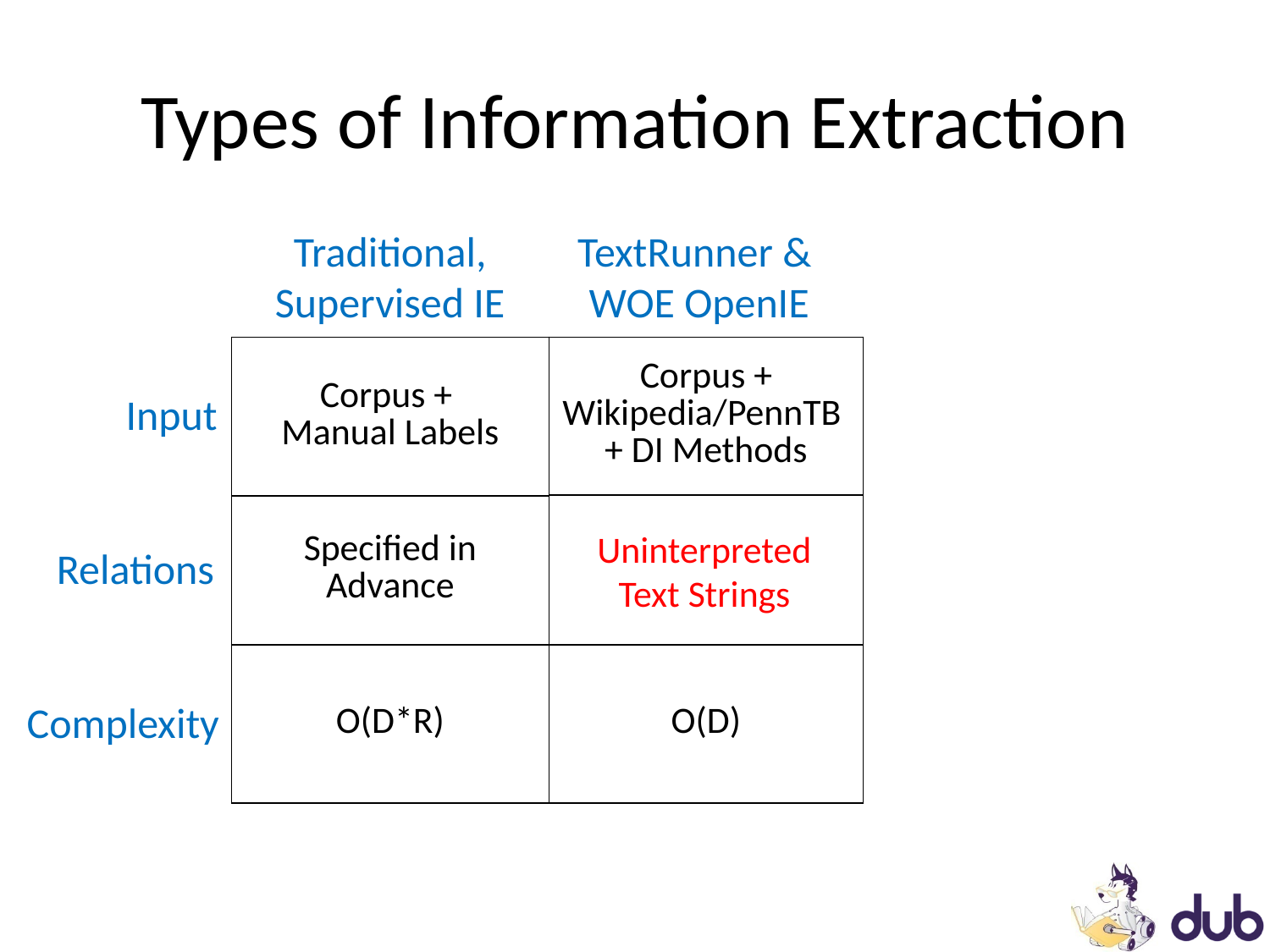

# Types of Information Extraction
Traditional,
Supervised IE
TextRunner &
WOE OpenIE
| Corpus + Manual Labels |
| --- |
| Specified in Advance |
| O(D\*R) |
| Corpus + Wikipedia/PennTB + DI Methods |
| --- |
| Discovered Automatically |
| O(D) |
Input
Uninterpreted
Text Strings
Relations
Complexity